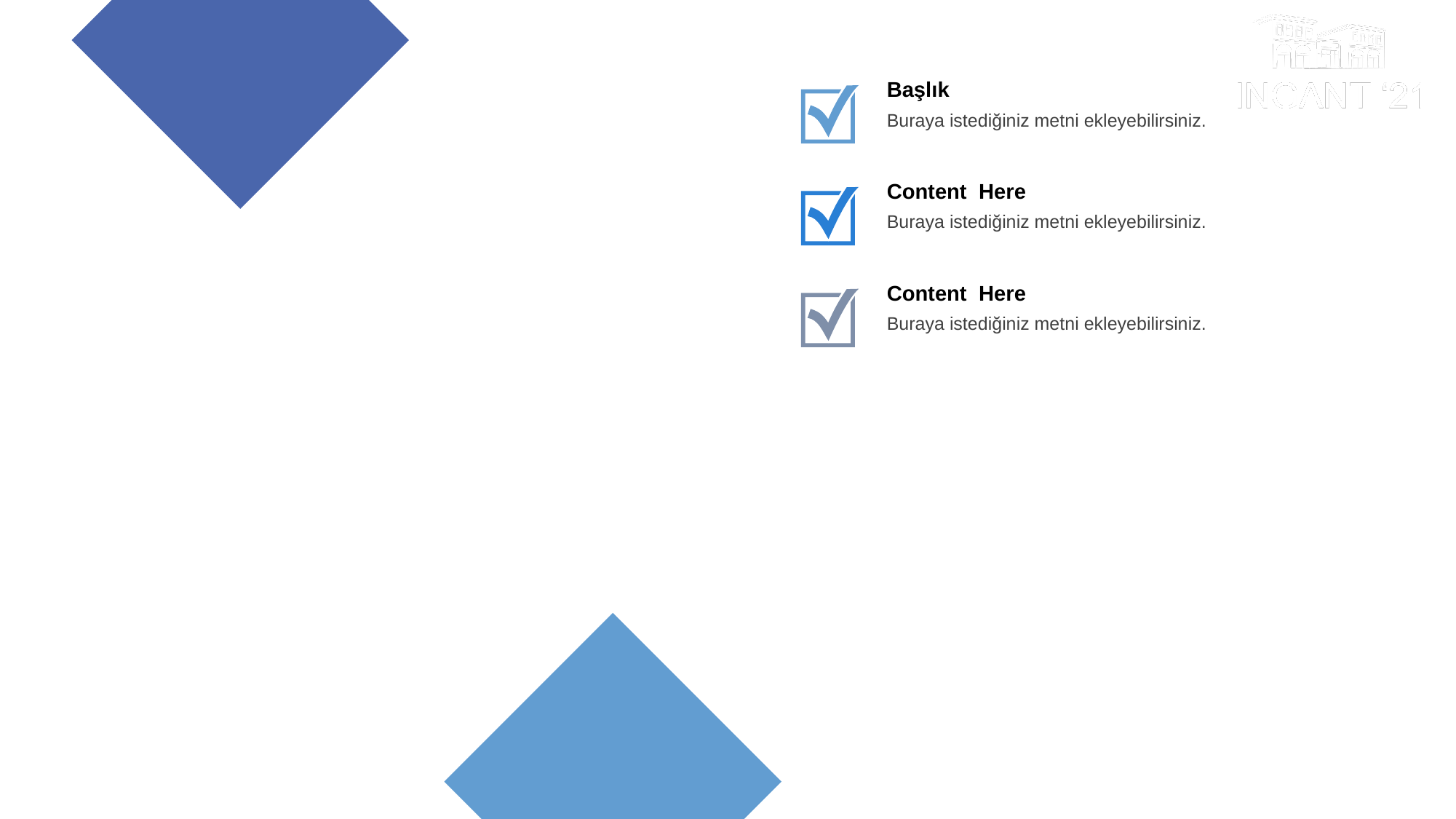

Başlık
Buraya istediğiniz metni ekleyebilirsiniz.

Content  Here
Buraya istediğiniz metni ekleyebilirsiniz.

Content  Here
Buraya istediğiniz metni ekleyebilirsiniz.